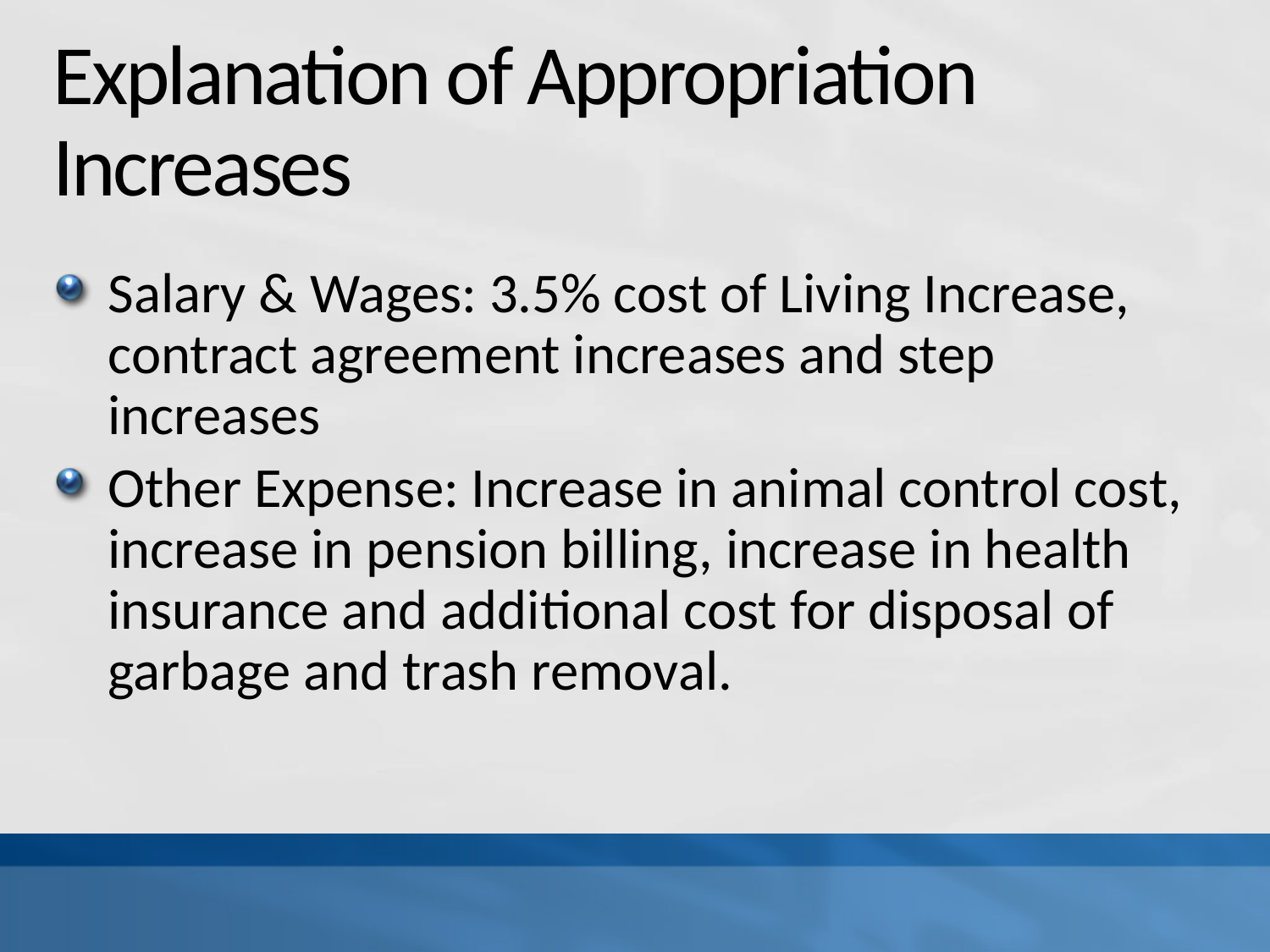

# Explanation of Appropriation Increases
Salary & Wages: 3.5% cost of Living Increase, contract agreement increases and step increases
Other Expense: Increase in animal control cost, increase in pension billing, increase in health insurance and additional cost for disposal of garbage and trash removal.